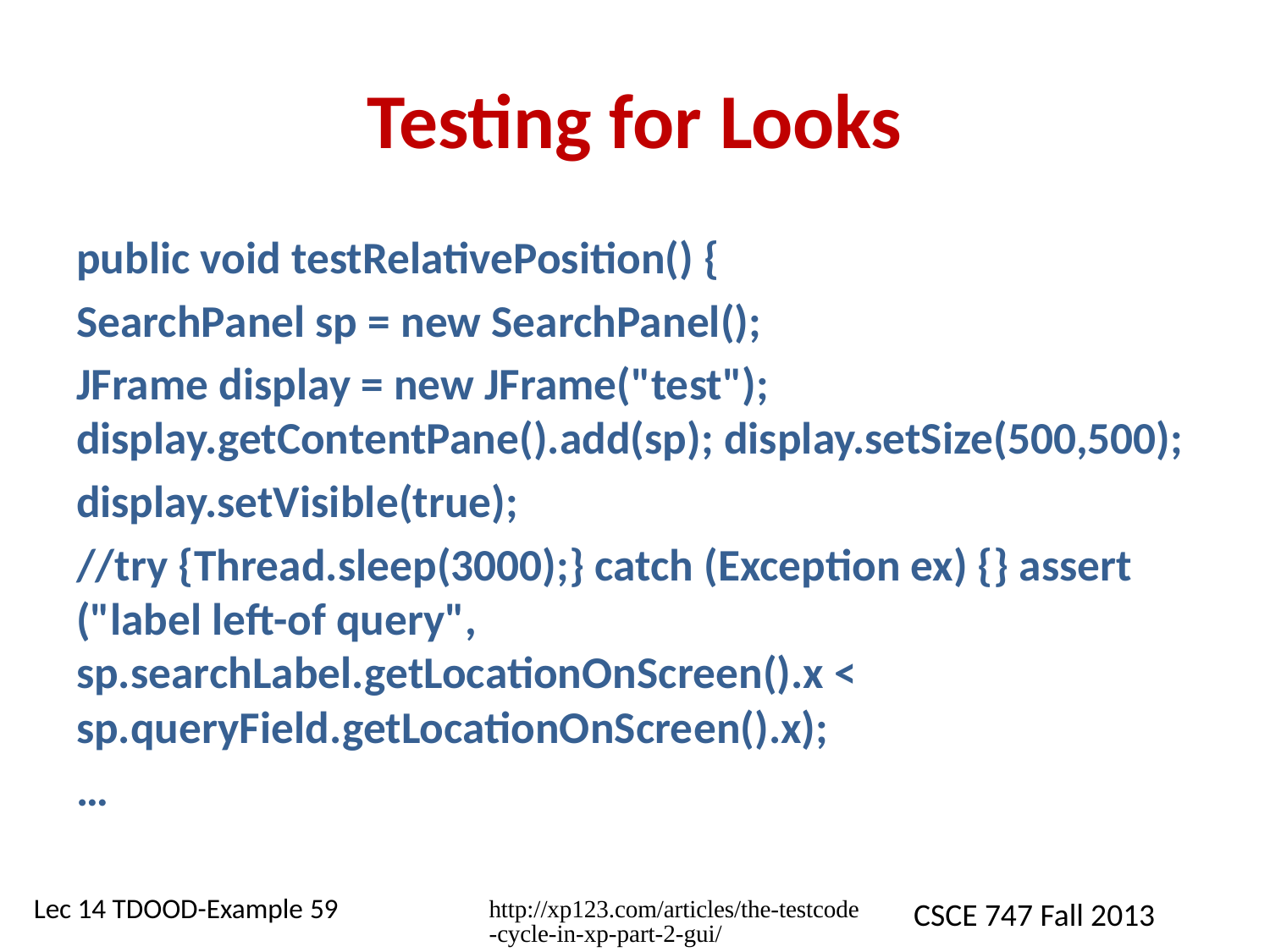

# Testing for Looks
public void testRelativePosition() {
SearchPanel sp = new SearchPanel();
JFrame display = new JFrame("test"); display.getContentPane().add(sp); display.setSize(500,500);
display.setVisible(true);
//try {Thread.sleep(3000);} catch (Exception ex) {} assert ("label left-of query", 	sp.searchLabel.getLocationOnScreen().x < 	sp.queryField.getLocationOnScreen().x);
…
http://xp123.com/articles/the-testcode-cycle-in-xp-part-2-gui/